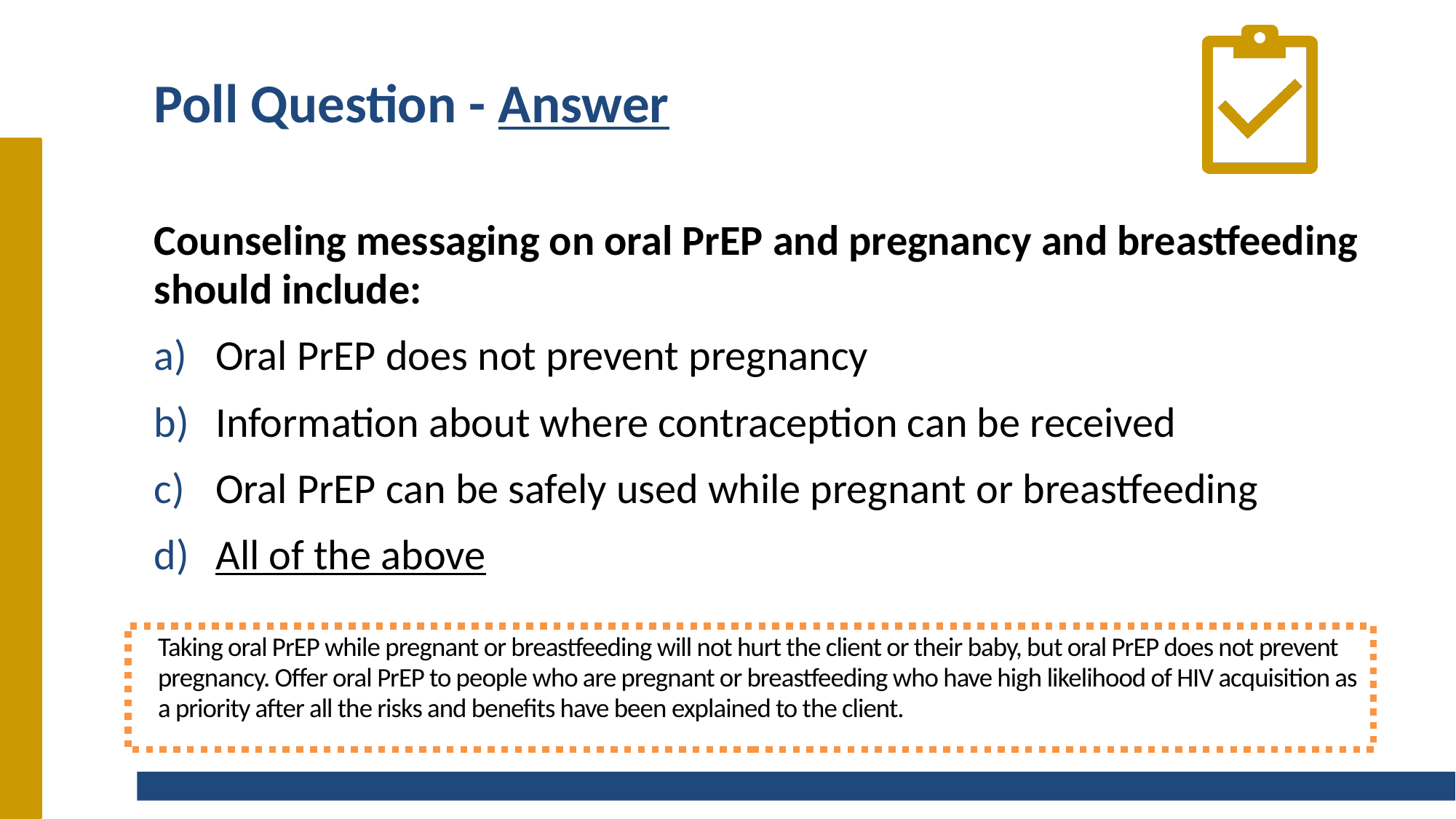

# Poll Question - Answer
Counseling messaging on oral PrEP and pregnancy and breastfeeding should include:
Oral PrEP does not prevent pregnancy
Information about where contraception can be received
Oral PrEP can be safely used while pregnant or breastfeeding
All of the above

Taking oral PrEP while pregnant or breastfeeding will not hurt the client or their baby, but oral PrEP does not prevent pregnancy. Offer oral PrEP to people who are pregnant or breastfeeding who have high likelihood of HIV acquisition as a priority after all the risks and benefits have been explained to the client.